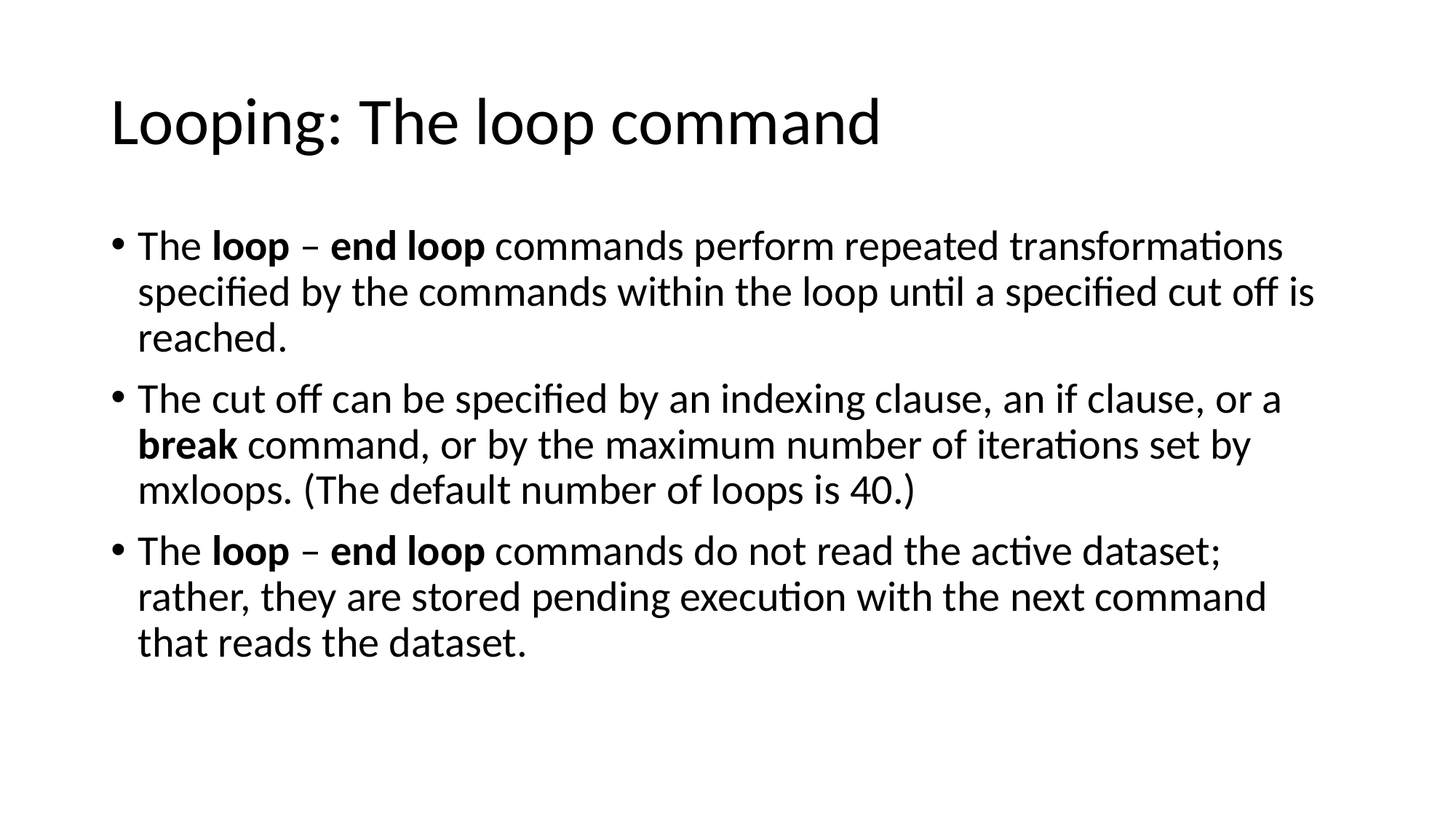

# Looping: The loop command
The loop – end loop commands perform repeated transformations specified by the commands within the loop until a specified cut off is reached.
The cut off can be specified by an indexing clause, an if clause, or a break command, or by the maximum number of iterations set by mxloops. (The default number of loops is 40.)
The loop – end loop commands do not read the active dataset; rather, they are stored pending execution with the next command that reads the dataset.